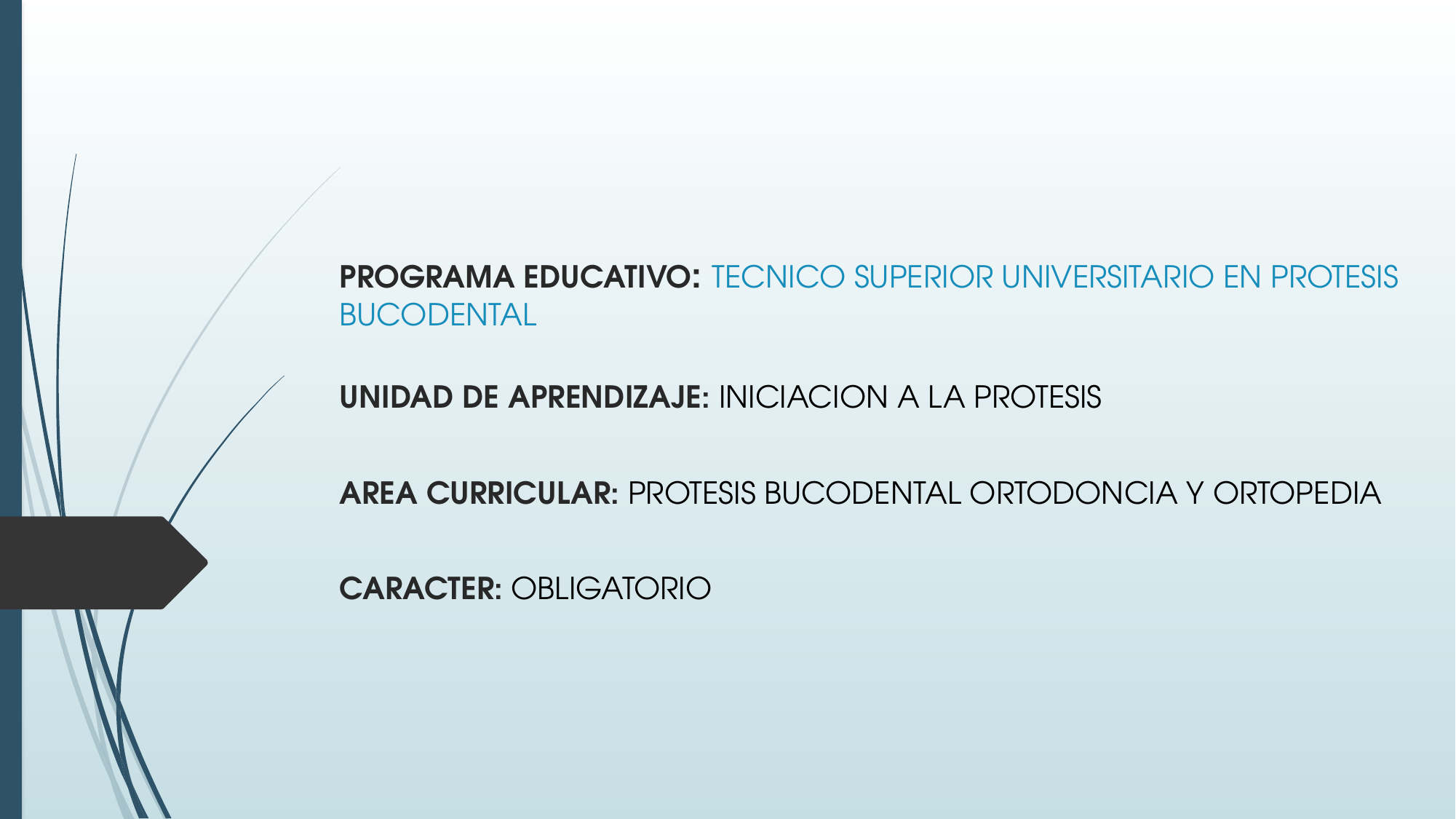

# PROGRAMA EDUCATIVO: TECNICO SUPERIOR UNIVERSITARIO EN PROTESIS BUCODENTAL
UNIDAD DE APRENDIZAJE: INICIACION A LA PROTESIS

AREA CURRICULAR: PROTESIS BUCODENTAL ORTODONCIA Y ORTOPEDIA

CARACTER: OBLIGATORIO